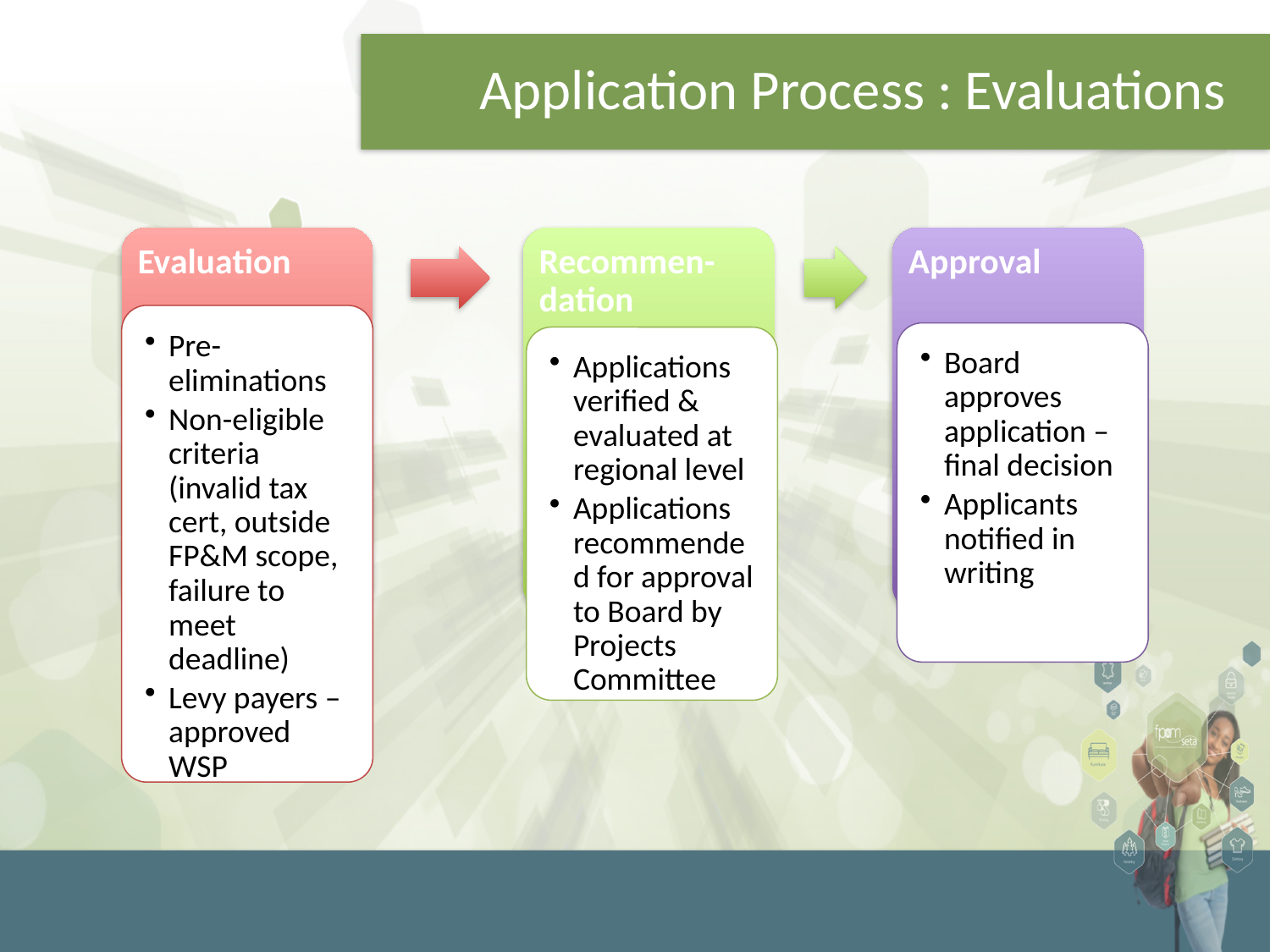

# Application Process : Evaluations

Evaluation

Recommen-dation

Approval

Pre-eliminations
Non-eligible criteria (invalid tax cert, outside FP&M scope, failure to meet deadline)
Levy payers – approved WSP

Board approves application – final decision
Applicants notified in writing

Applications verified & evaluated at regional level
Applications recommended for approval to Board by Projects Committee